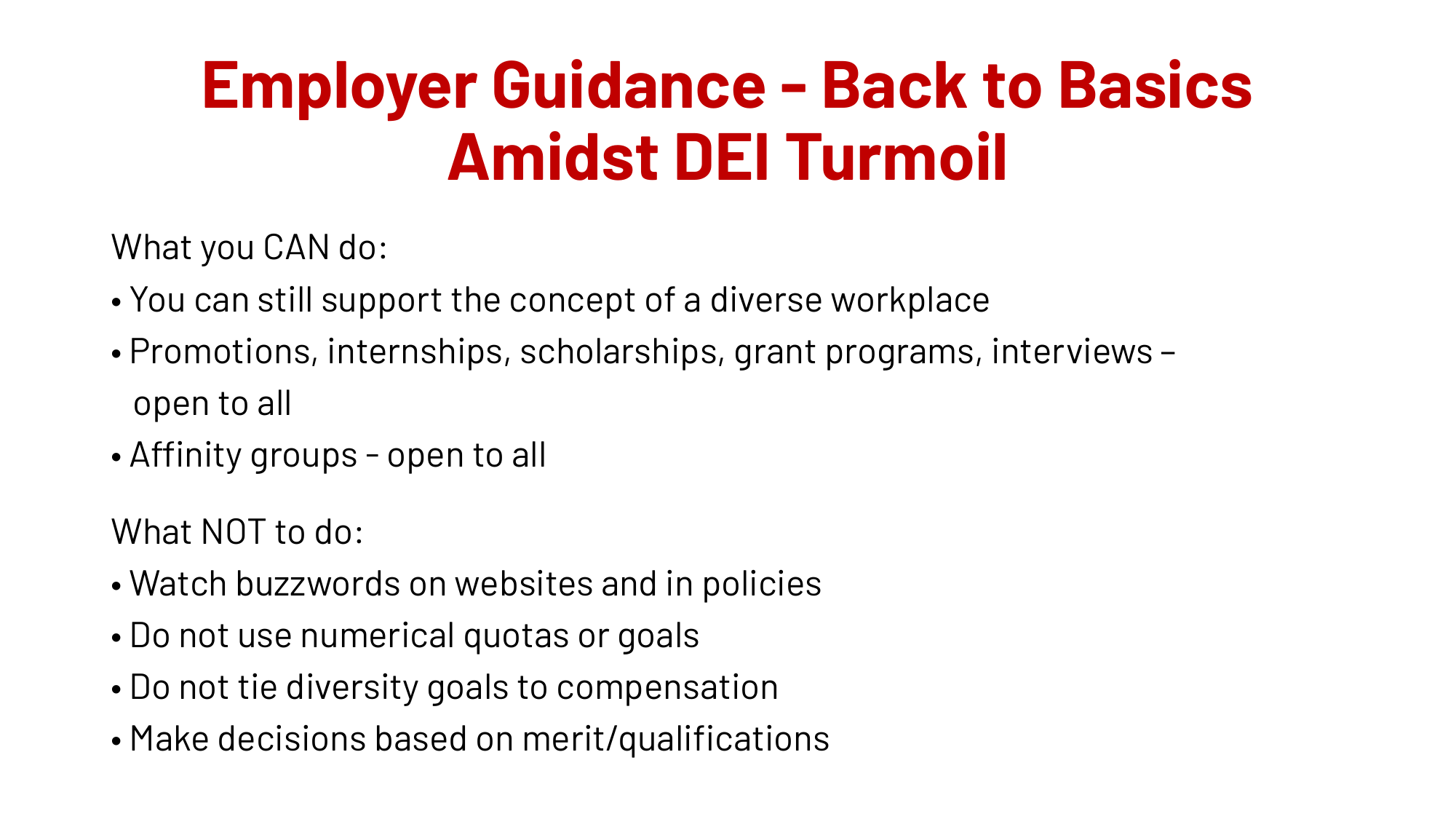

# Employer Guidance - Back to Basics Amidst DEI Turmoil
What you CAN do:
• You can still support the concept of a diverse workplace
• Promotions, internships, scholarships, grant programs, interviews –
   open to all
• Affinity groups - open to all

What NOT to do:
• Watch buzzwords on websites and in policies
• Do not use numerical quotas or goals
• Do not tie diversity goals to compensation
• Make decisions based on merit/qualifications